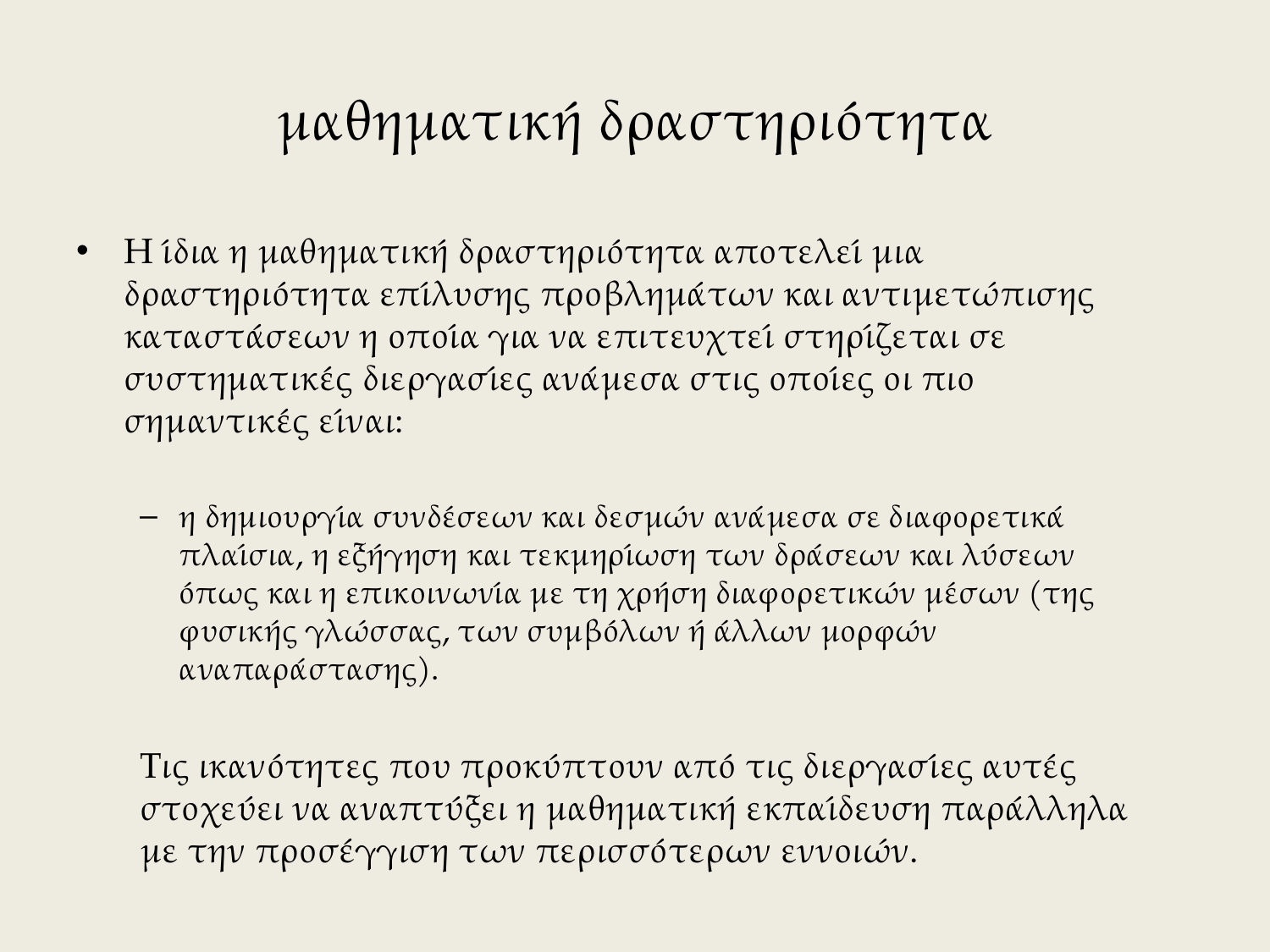

# μαθηματική δραστηριότητα
Η ίδια η μαθηματική δραστηριότητα αποτελεί μια δραστηριότητα επίλυσης προβλημάτων και αντιμετώπισης καταστάσεων η οποία για να επιτευχτεί στηρίζεται σε συστηματικές διεργασίες ανάμεσα στις οποίες οι πιο σημαντικές είναι:

η δημιουργία συνδέσεων και δεσμών ανάμεσα σε διαφορετικά πλαίσια, η εξήγηση και τεκμηρίωση των δράσεων και λύσεων όπως και η επικοινωνία με τη χρήση διαφορετικών μέσων (της φυσικής γλώσσας, των συμβόλων ή άλλων μορφών αναπαράστασης).

Τις ικανότητες που προκύπτουν από τις διεργασίες αυτές στοχεύει να αναπτύξει η μαθηματική εκπαίδευση παράλληλα με την προσέγγιση των περισσότερων εννοιών.